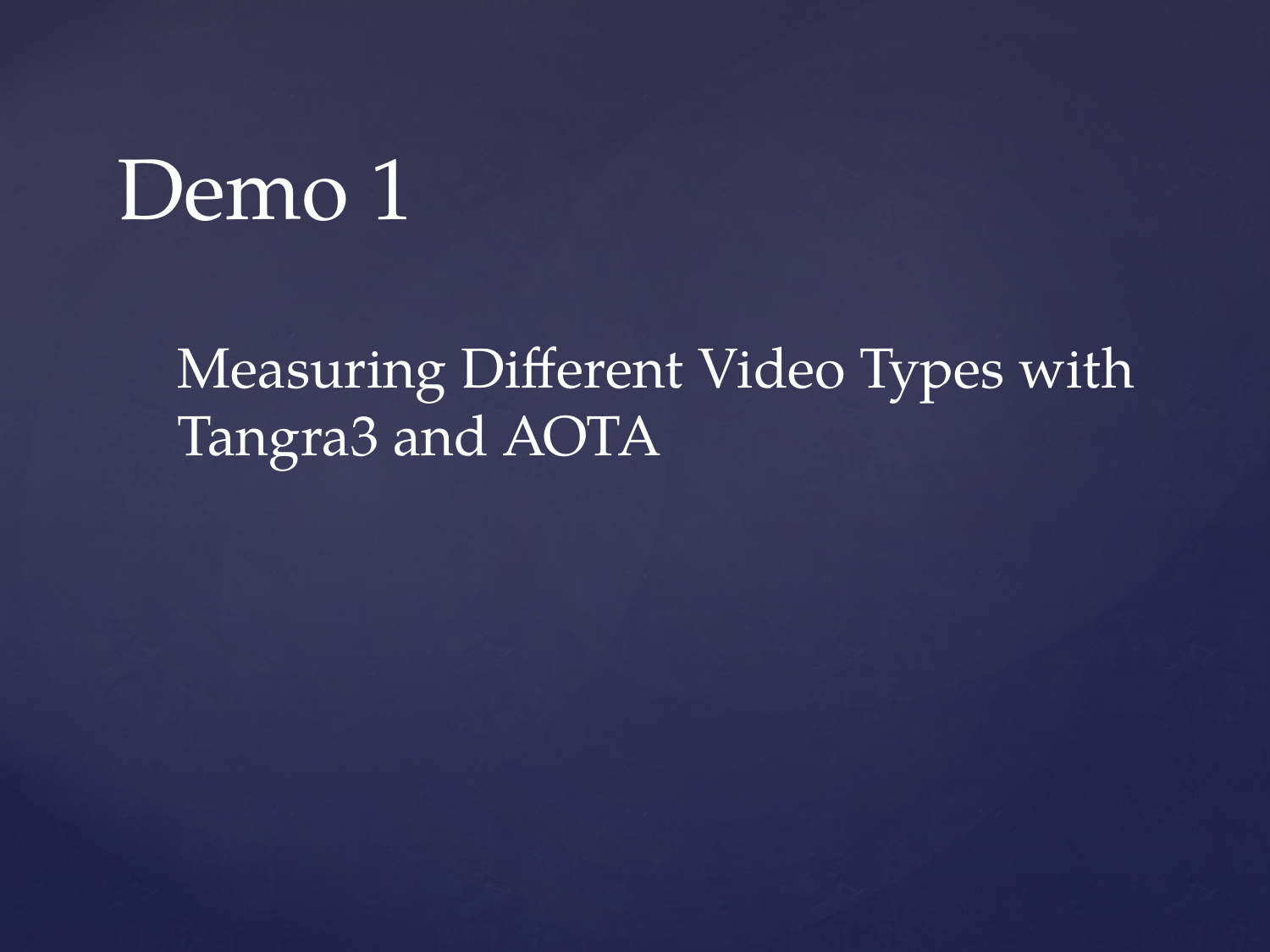

# Demo 1
Measuring Different Video Types with Tangra3 and AOTA